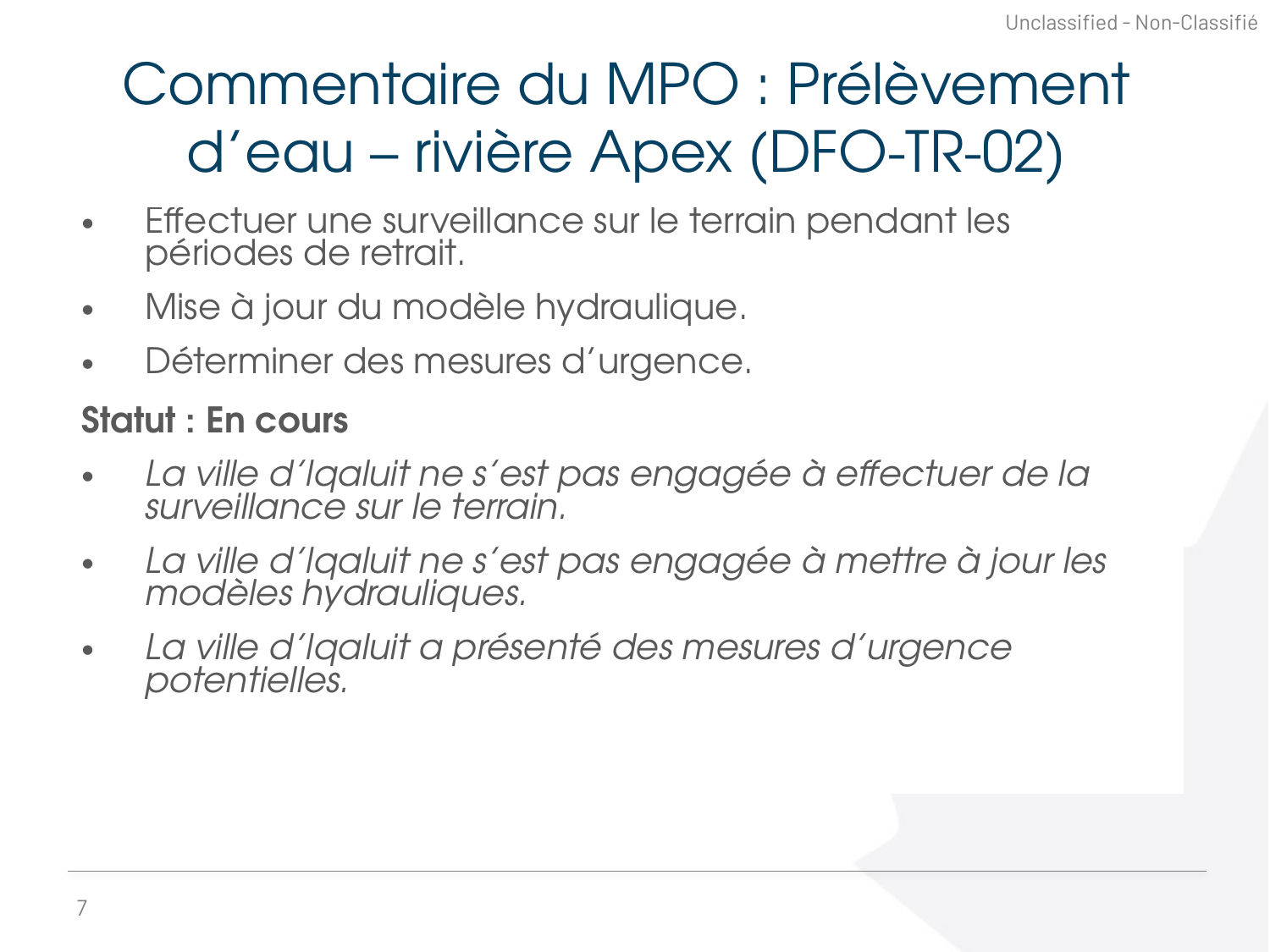

# Commentaire du MPO : Prélèvement d’eau – rivière Apex (DFO-TR-02)
| Effectuer une surveillance sur le terrain pendant les périodes de retrait. Mise à jour du modèle hydraulique. Déterminer des mesures d’urgence. Statut : En cours La ville d’Iqaluit ne s’est pas engagée à effectuer de la surveillance sur le terrain. La ville d’Iqaluit ne s’est pas engagée à mettre à jour les modèles hydrauliques. La ville d’Iqaluit a présenté des mesures d’urgence potentielles. |
| --- |

7